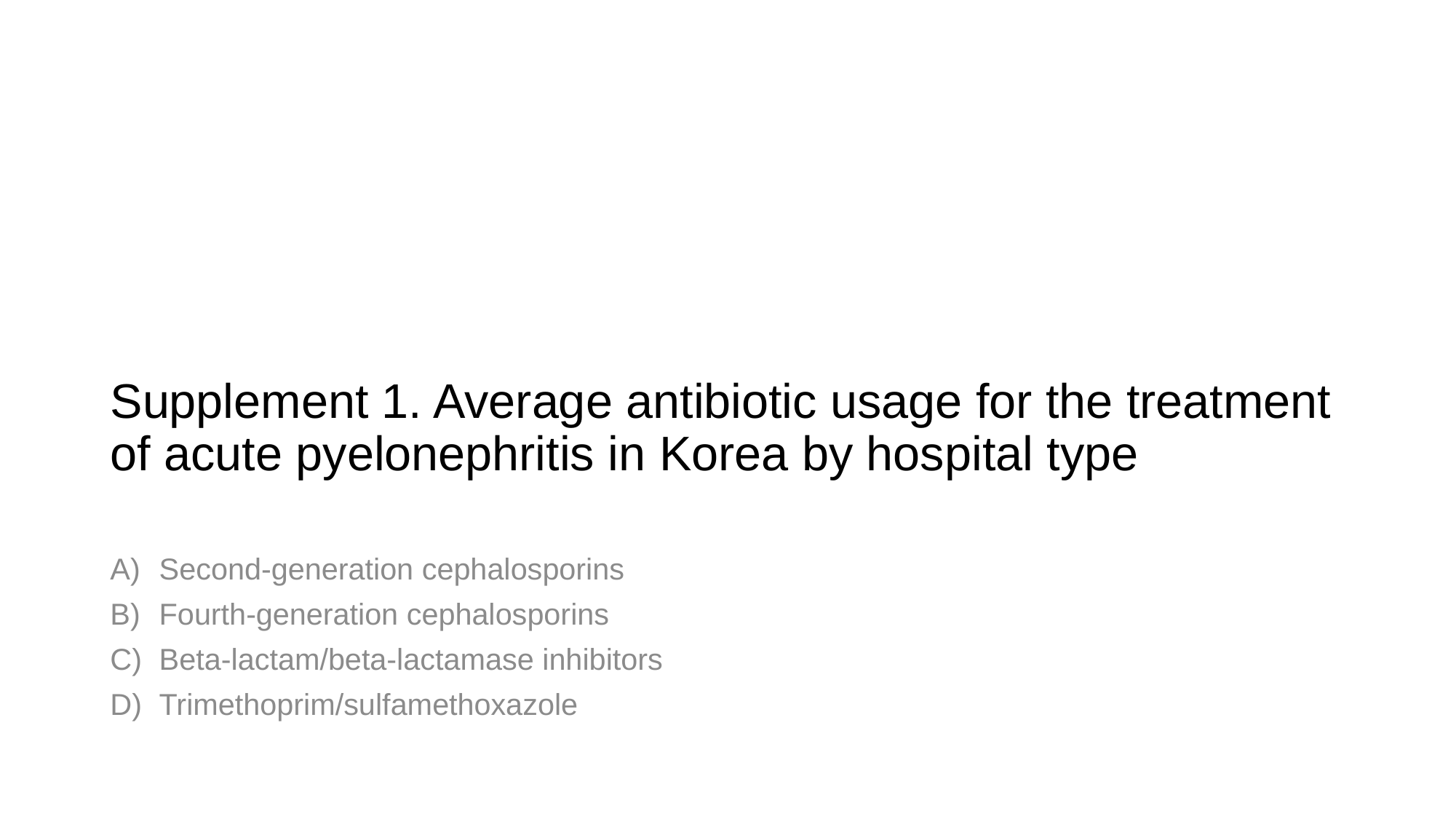

# Supplement 1. Average antibiotic usage for the treatment of acute pyelonephritis in Korea by hospital type
Second-generation cephalosporins
Fourth-generation cephalosporins
Beta-lactam/beta-lactamase inhibitors
Trimethoprim/sulfamethoxazole